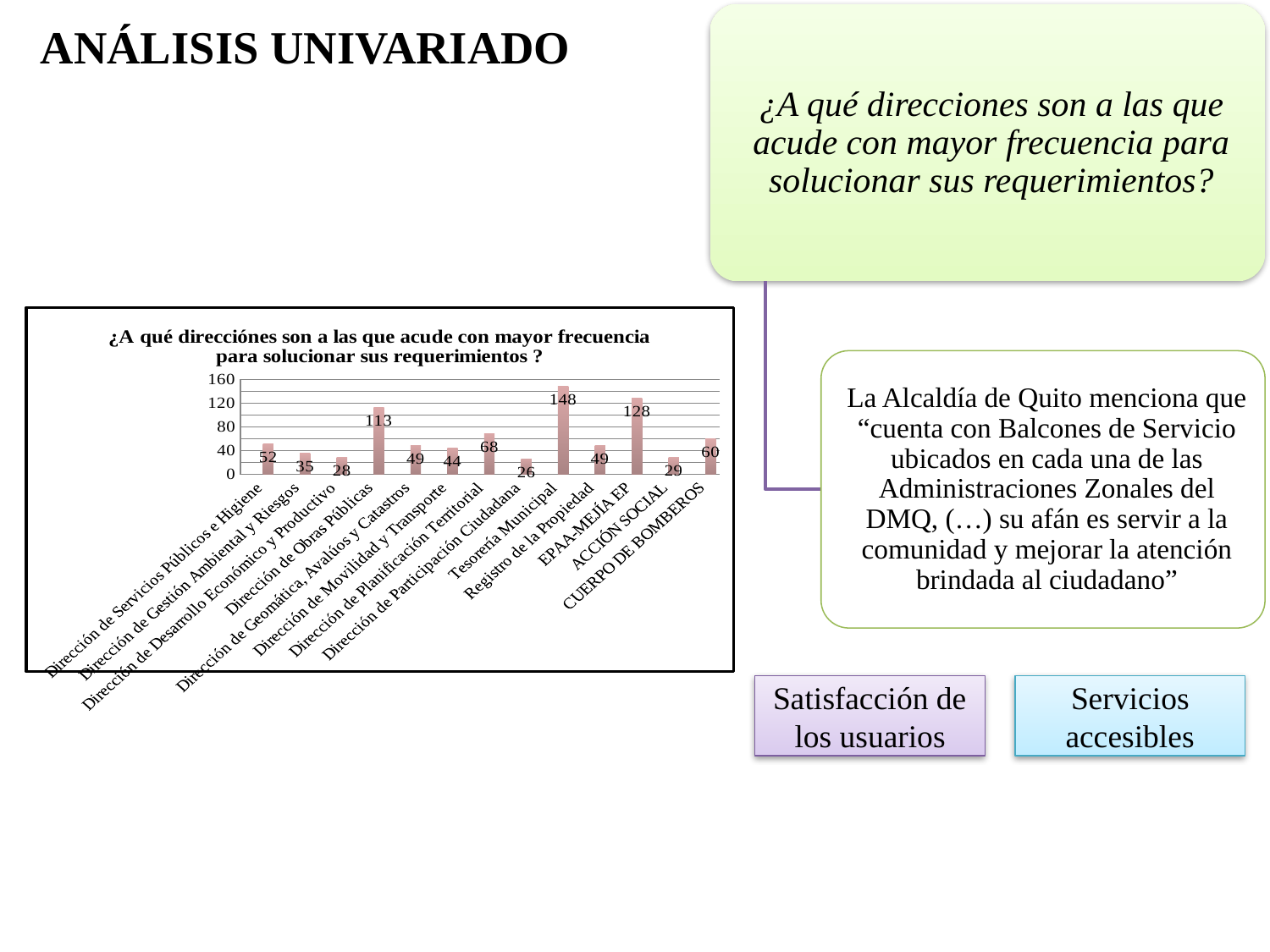

¿A qué direcciones son a las que acude con mayor frecuencia para solucionar sus requerimientos?
La Alcaldía de Quito menciona que “cuenta con Balcones de Servicio ubicados en cada una de las Administraciones Zonales del DMQ, (…) su afán es servir a la comunidad y mejorar la atención brindada al ciudadano”
ANÁLISIS UNIVARIADO

### Chart: ¿A qué direcciónes son a las que acude con mayor frecuencia para solucionar sus requerimientos ?

| Category |  |  |  |  |
|---|---|---|---|---|
| Dirección de Servicios Públicos e Higiene | None | None | None | 52.0 |
| Dirección de Gestión Ambiental y Riesgos | None | None | None | 35.0 |
| Dirección de Desarrollo Económico y Productivo | None | None | None | 28.0 |
| Dirección de Obras Públicas | None | None | None | 113.0 |
| Dirección de Geomática, Avalúos y Catastros | None | None | None | 49.0 |
| Dirección de Movilidad y Transporte | None | None | None | 44.0 |
| Dirección de Planificación Territorial | None | None | None | 68.0 |
| Dirección de Participación Ciudadana | None | None | None | 26.0 |
| Tesorería Municipal | None | None | None | 148.0 |
| Registro de la Propiedad | None | None | None | 49.0 |
| EPAA-MEJÍA EP | None | None | None | 128.0 |
| ACCIÓN SOCIAL | None | None | None | 29.0 |
| CUERPO DE BOMBEROS | None | None | None | 60.0 |
Satisfacción de los usuarios
Servicios accesibles